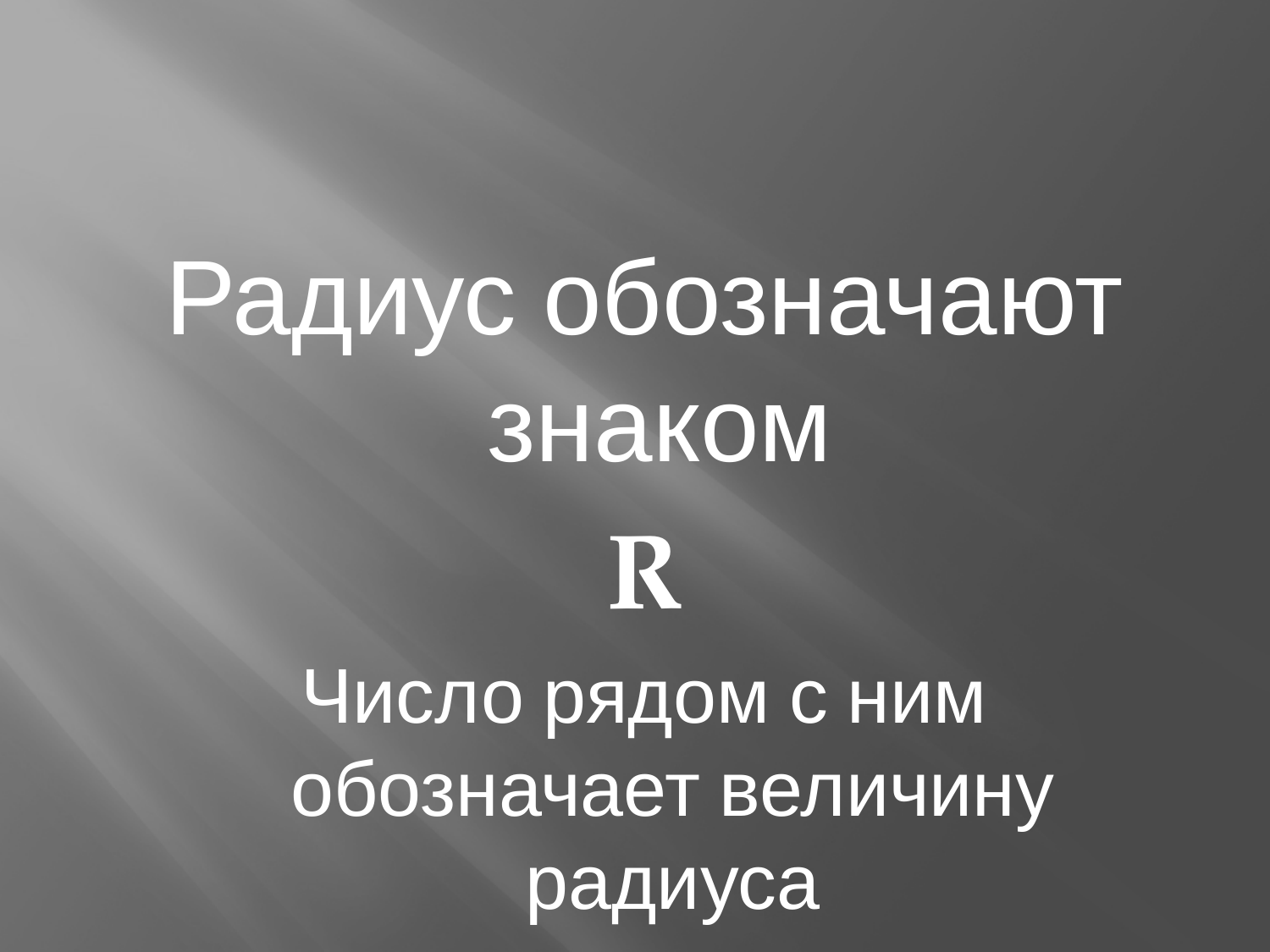

#
Радиус обозначают знаком
 R
Число рядом с ним обозначает величину радиуса